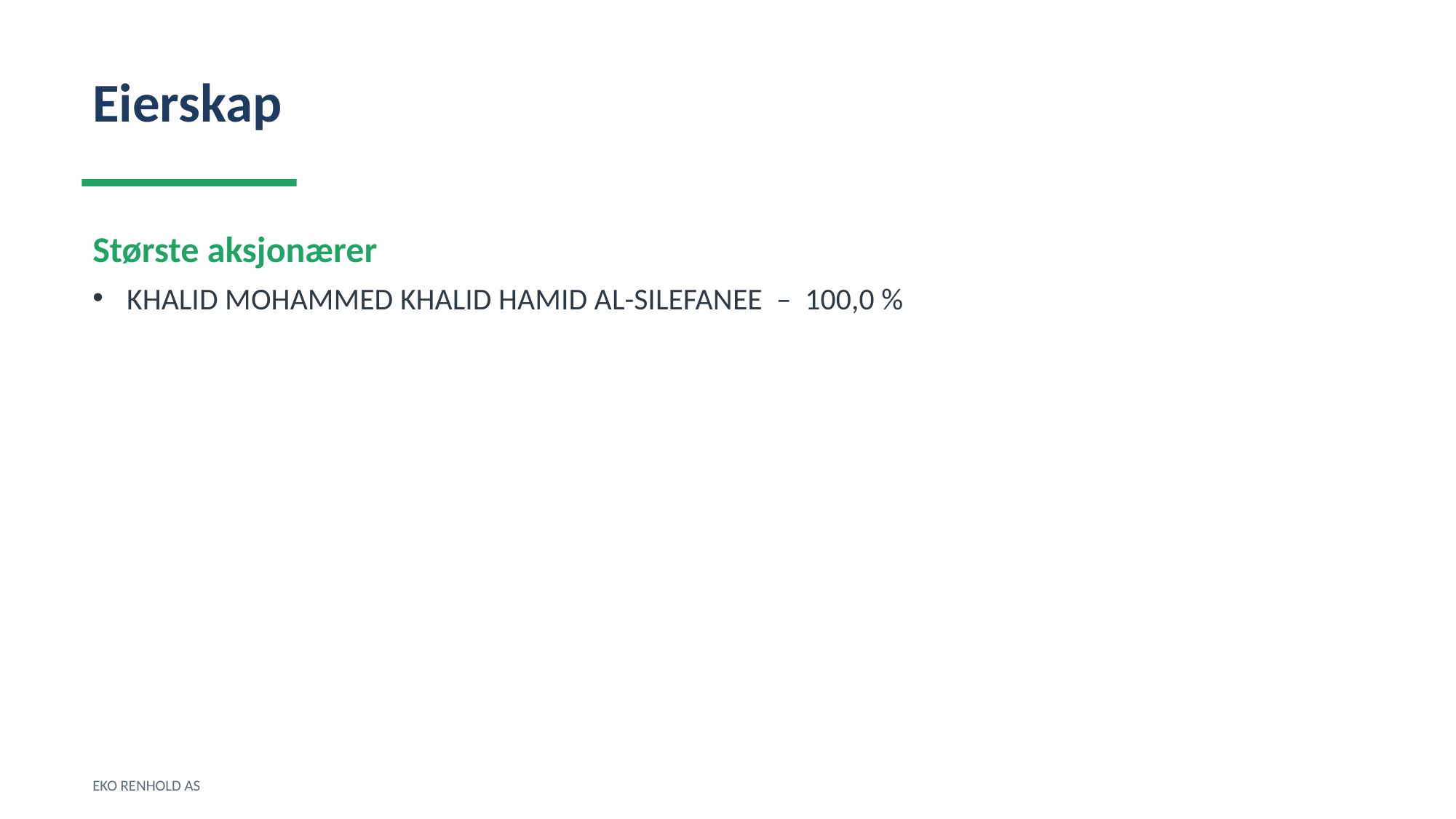

Eierskap

Største aksjonærer
KHALID MOHAMMED KHALID HAMID AL-SILEFANEE  –  100,0 %
EKO RENHOLD AS